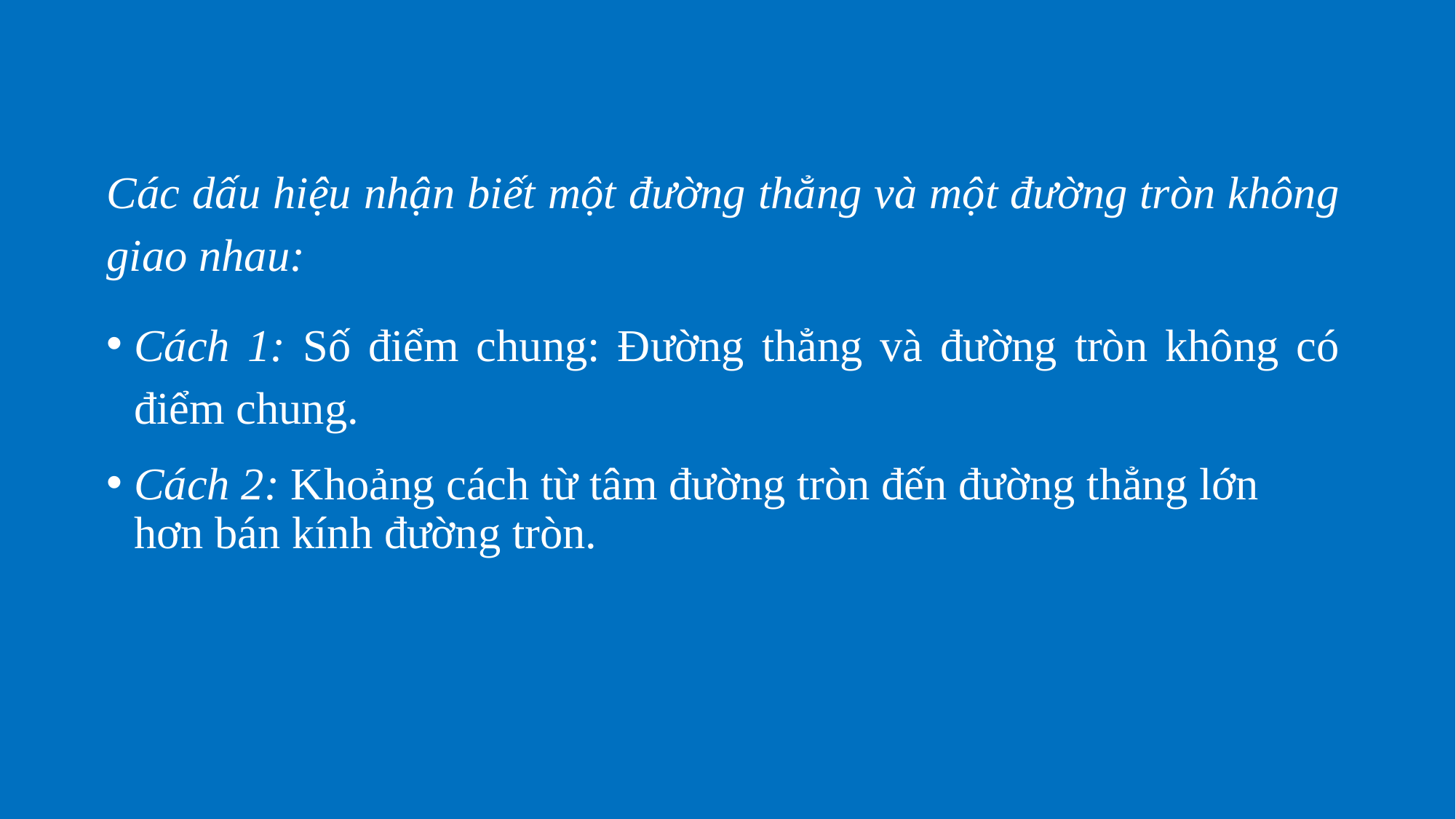

Các dấu hiệu nhận biết một đường thẳng và một đường tròn không giao nhau:
Cách 1: Số điểm chung: Đường thẳng và đường tròn không có điểm chung.
Cách 2: Khoảng cách từ tâm đường tròn đến đường thẳng lớn hơn bán kính đường tròn.